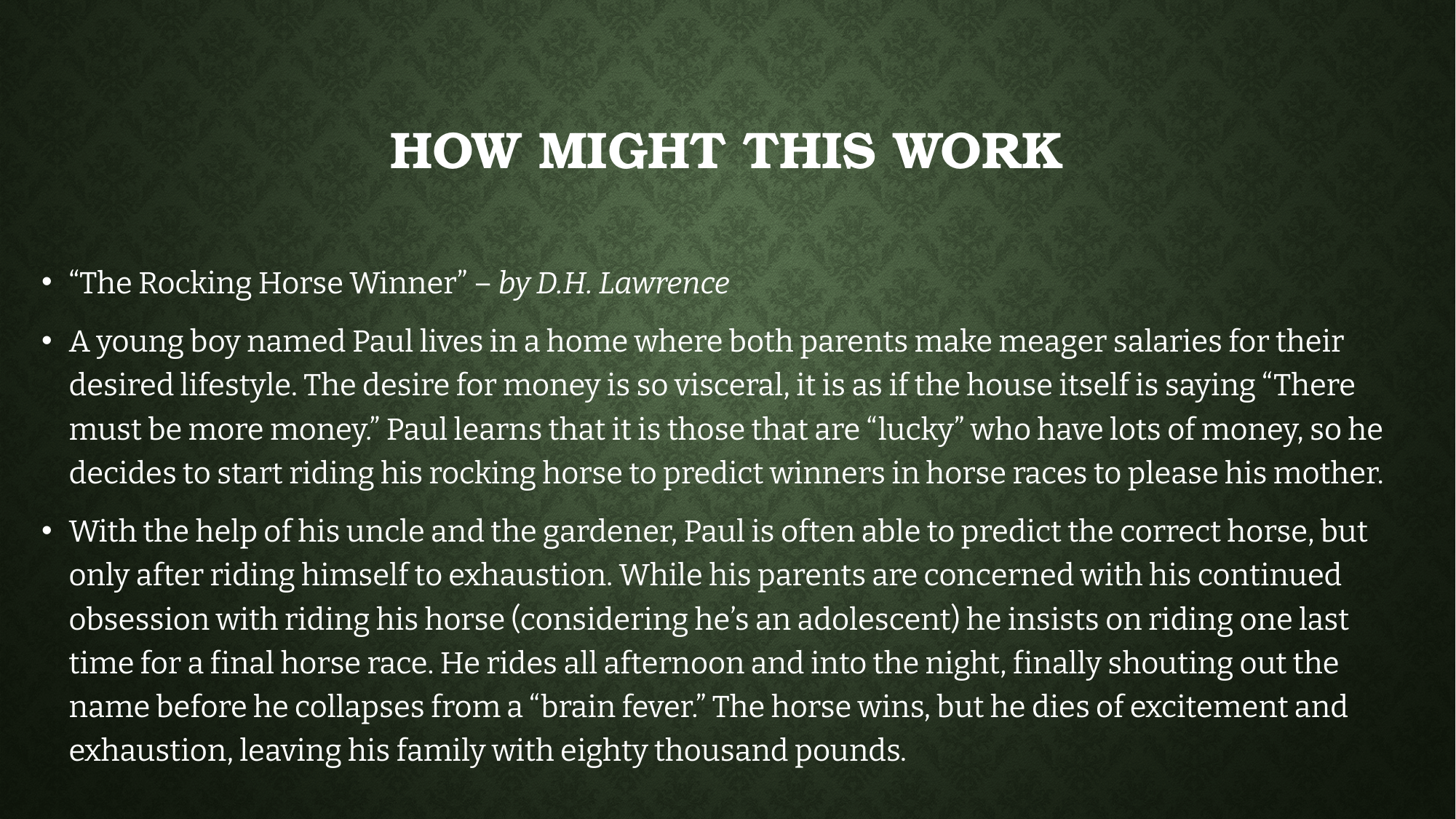

# How might this work
“The Rocking Horse Winner” – by D.H. Lawrence
A young boy named Paul lives in a home where both parents make meager salaries for their desired lifestyle. The desire for money is so visceral, it is as if the house itself is saying “There must be more money.” Paul learns that it is those that are “lucky” who have lots of money, so he decides to start riding his rocking horse to predict winners in horse races to please his mother.
With the help of his uncle and the gardener, Paul is often able to predict the correct horse, but only after riding himself to exhaustion. While his parents are concerned with his continued obsession with riding his horse (considering he’s an adolescent) he insists on riding one last time for a final horse race. He rides all afternoon and into the night, finally shouting out the name before he collapses from a “brain fever.” The horse wins, but he dies of excitement and exhaustion, leaving his family with eighty thousand pounds.